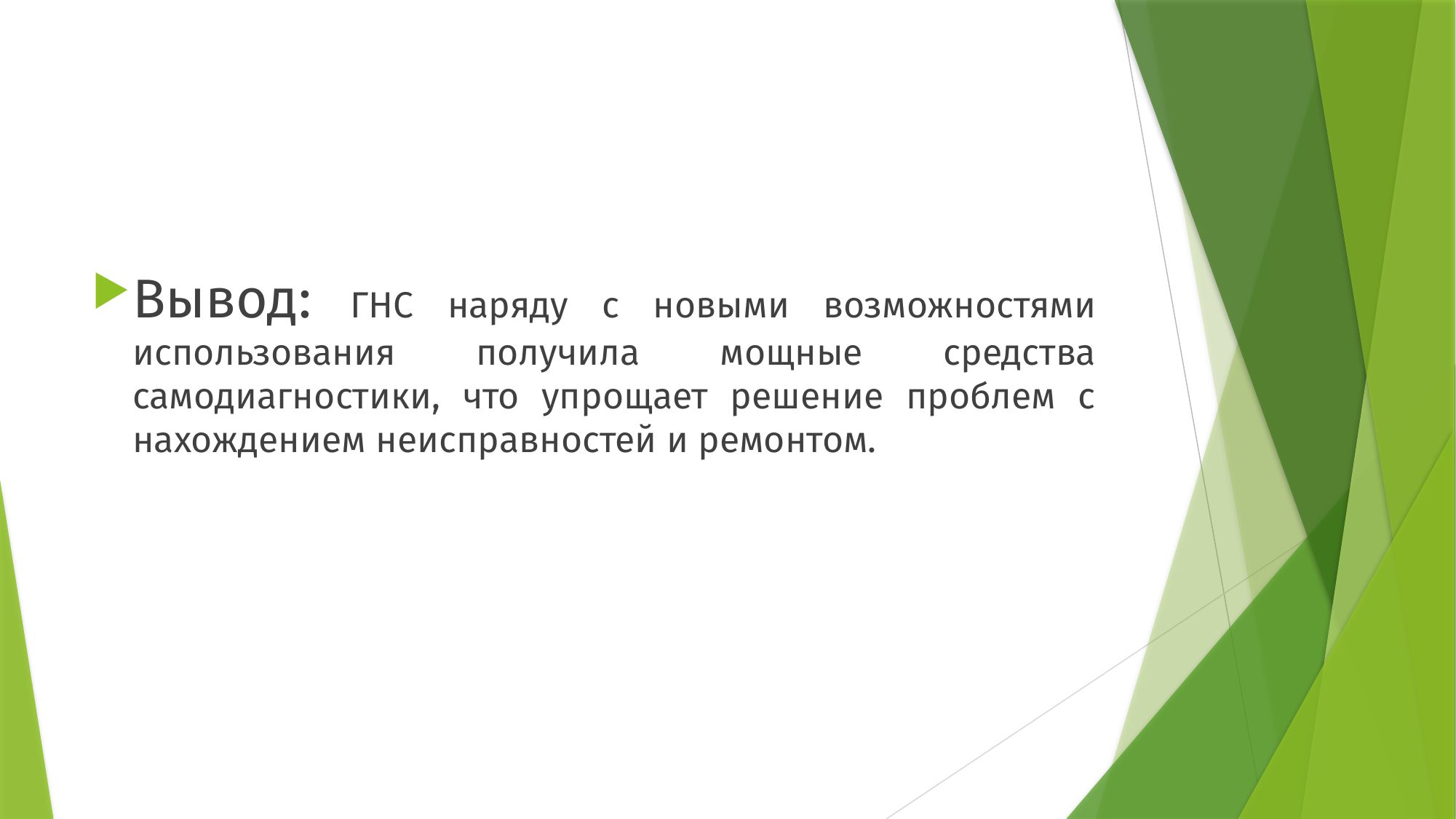

Вывод: ГНС наряду с новыми возможностями использования получила мощные средства самодиагностики, что упрощает решение проблем с нахождением неисправностей и ремонтом.